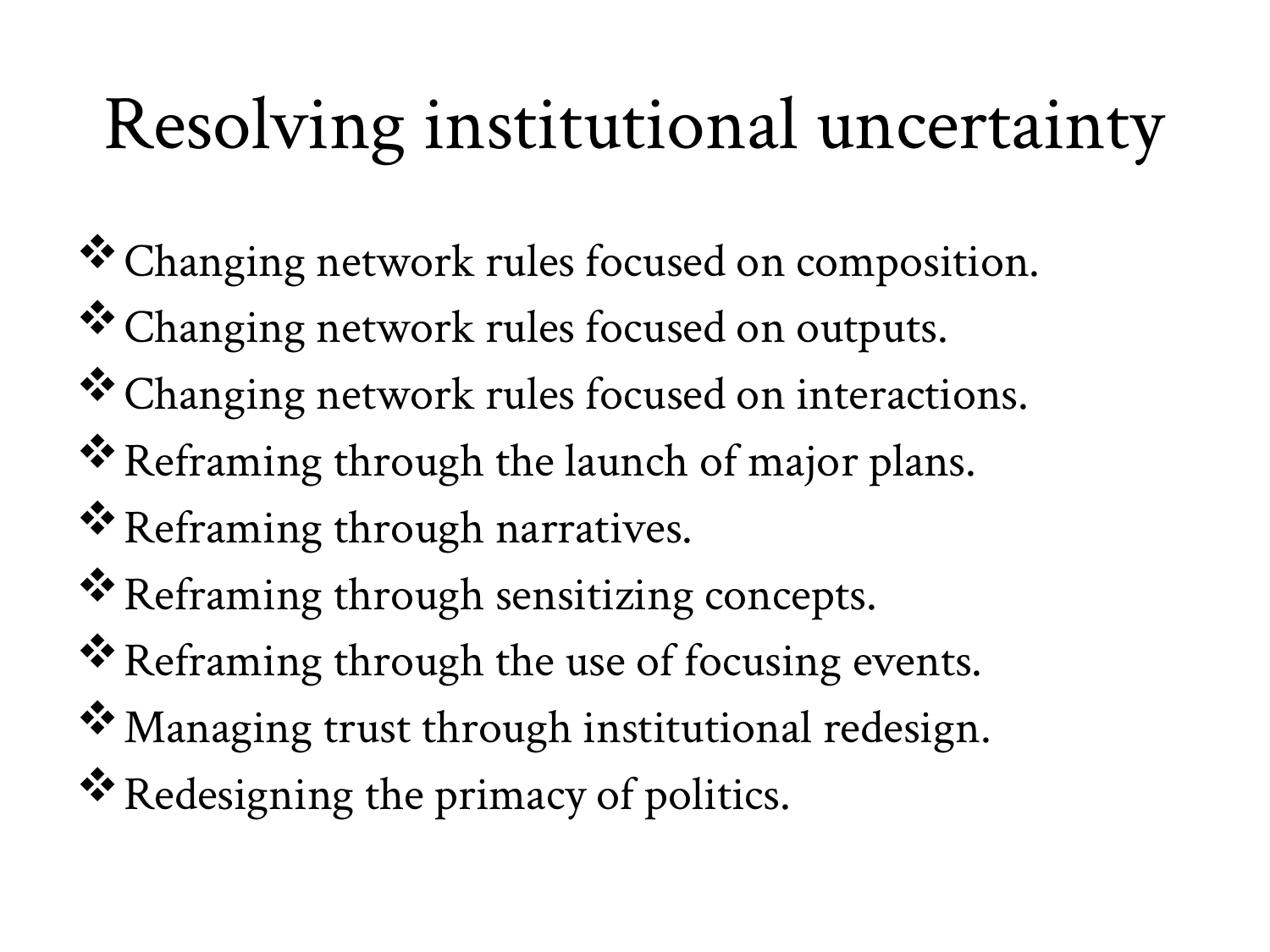

# Resolving institutional uncertainty
Changing network rules focused on composition.
Changing network rules focused on outputs.
Changing network rules focused on interactions.
Reframing through the launch of major plans.
Reframing through narratives.
Reframing through sensitizing concepts.
Reframing through the use of focusing events.
Managing trust through institutional redesign.
Redesigning the primacy of politics.